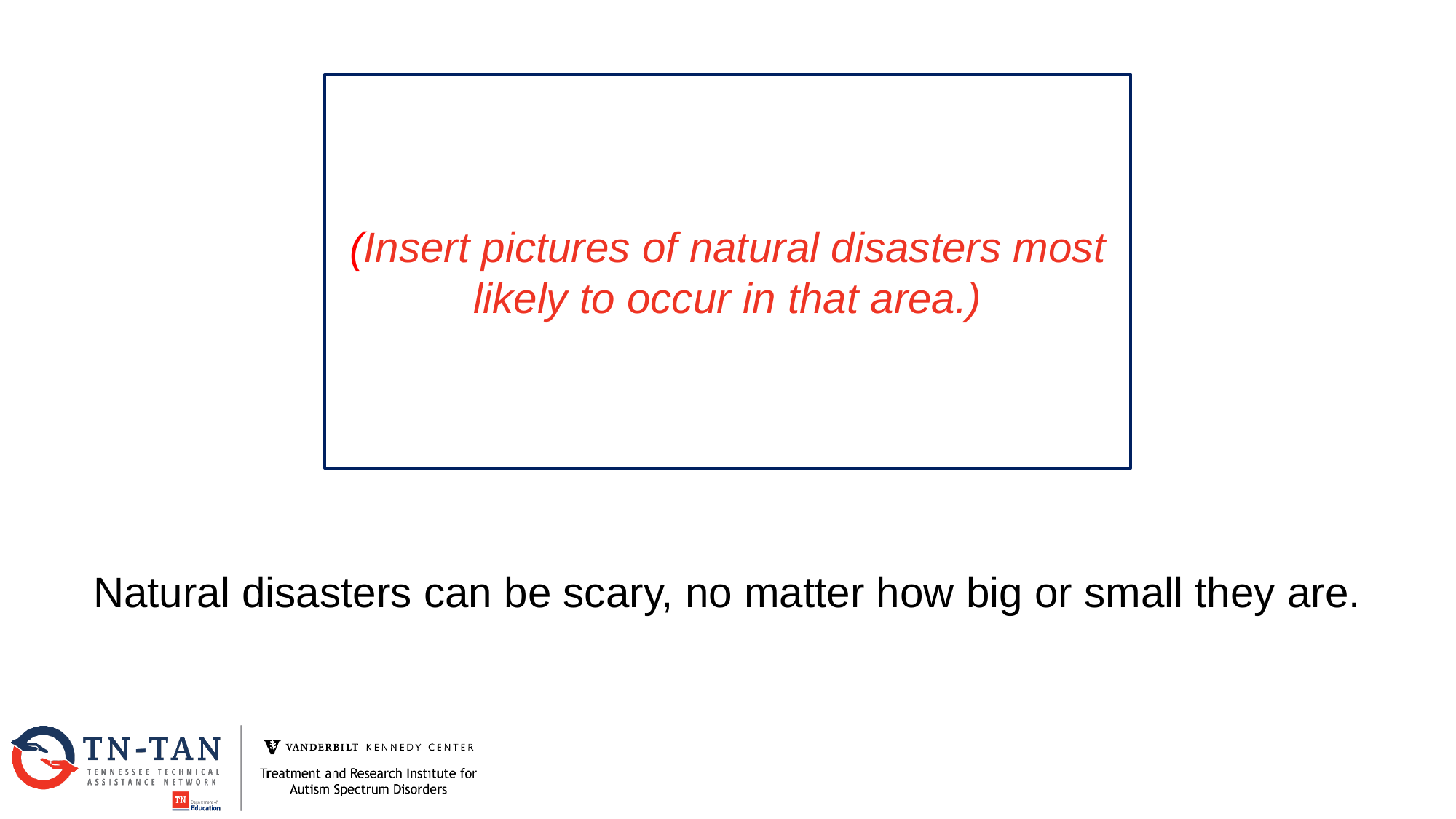

(Insert pictures of natural disasters most likely to occur in that area.)
Natural disasters can be scary, no matter how big or small they are.